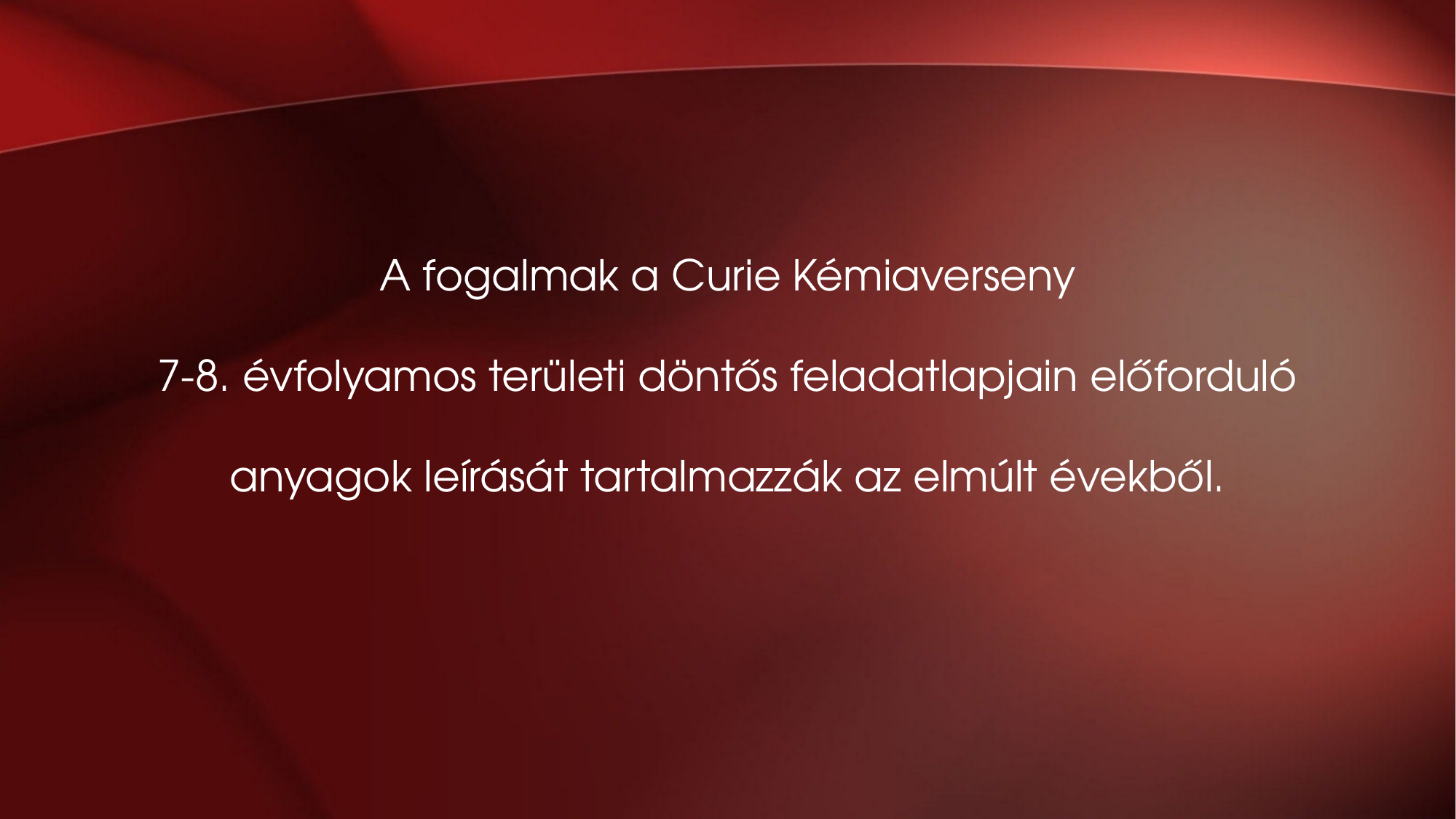

#
A fogalmak a Curie Kémiaverseny
7-8. évfolyamos területi döntős feladatlapjain előforduló
 anyagok leírását tartalmazzák az elmúlt évekből.